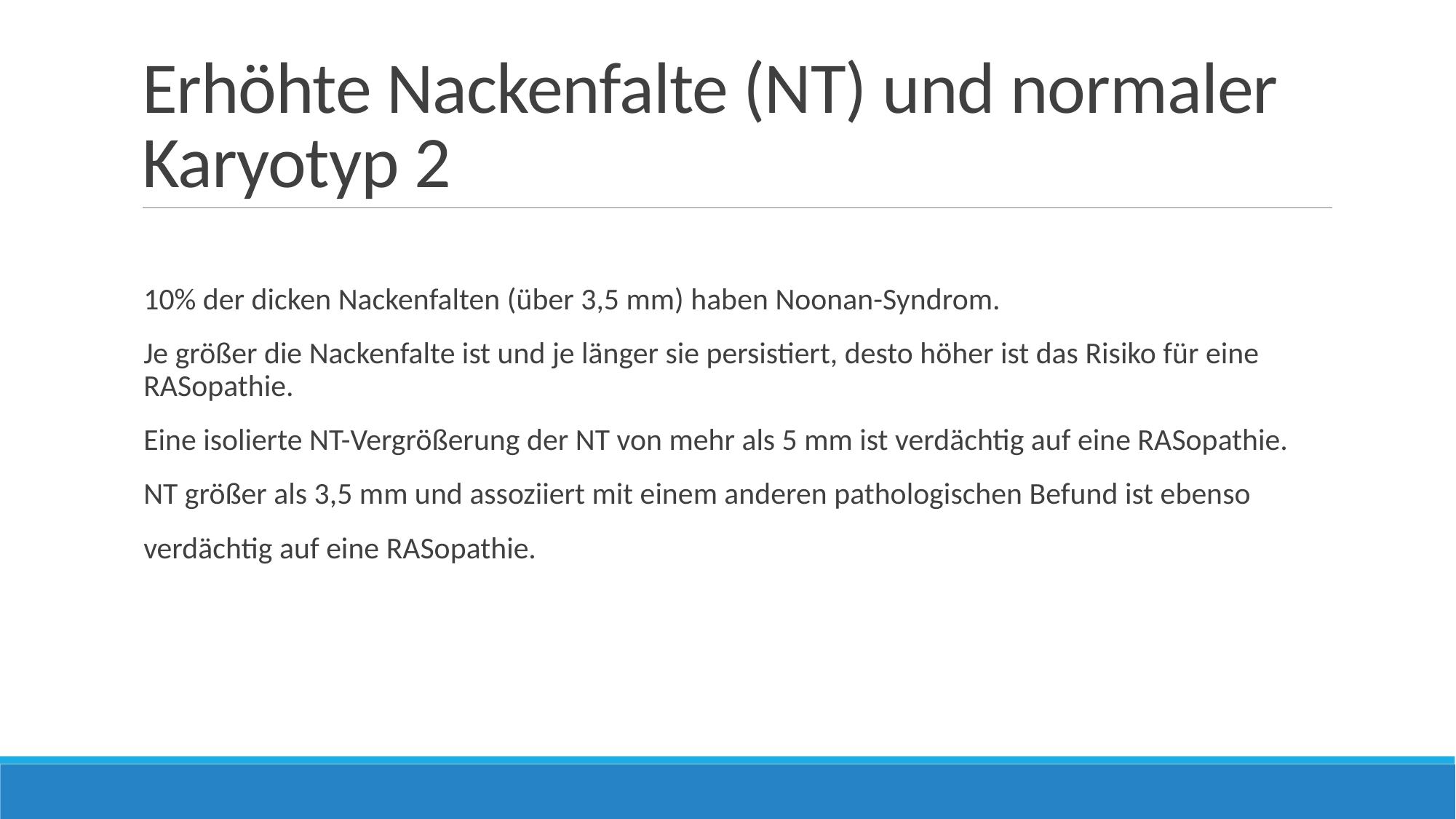

# Erhöhte Nackenfalte (NT) und normaler Karyotyp 2

10% der dicken Nackenfalten (über 3,5 mm) haben Noonan-Syndrom.
Je größer die Nackenfalte ist und je länger sie persistiert, desto höher ist das Risiko für eine RASopathie.
Eine isolierte NT-Vergrößerung der NT von mehr als 5 mm ist verdächtig auf eine RASopathie.
NT größer als 3,5 mm und assoziiert mit einem anderen pathologischen Befund ist ebenso
verdächtig auf eine RASopathie.